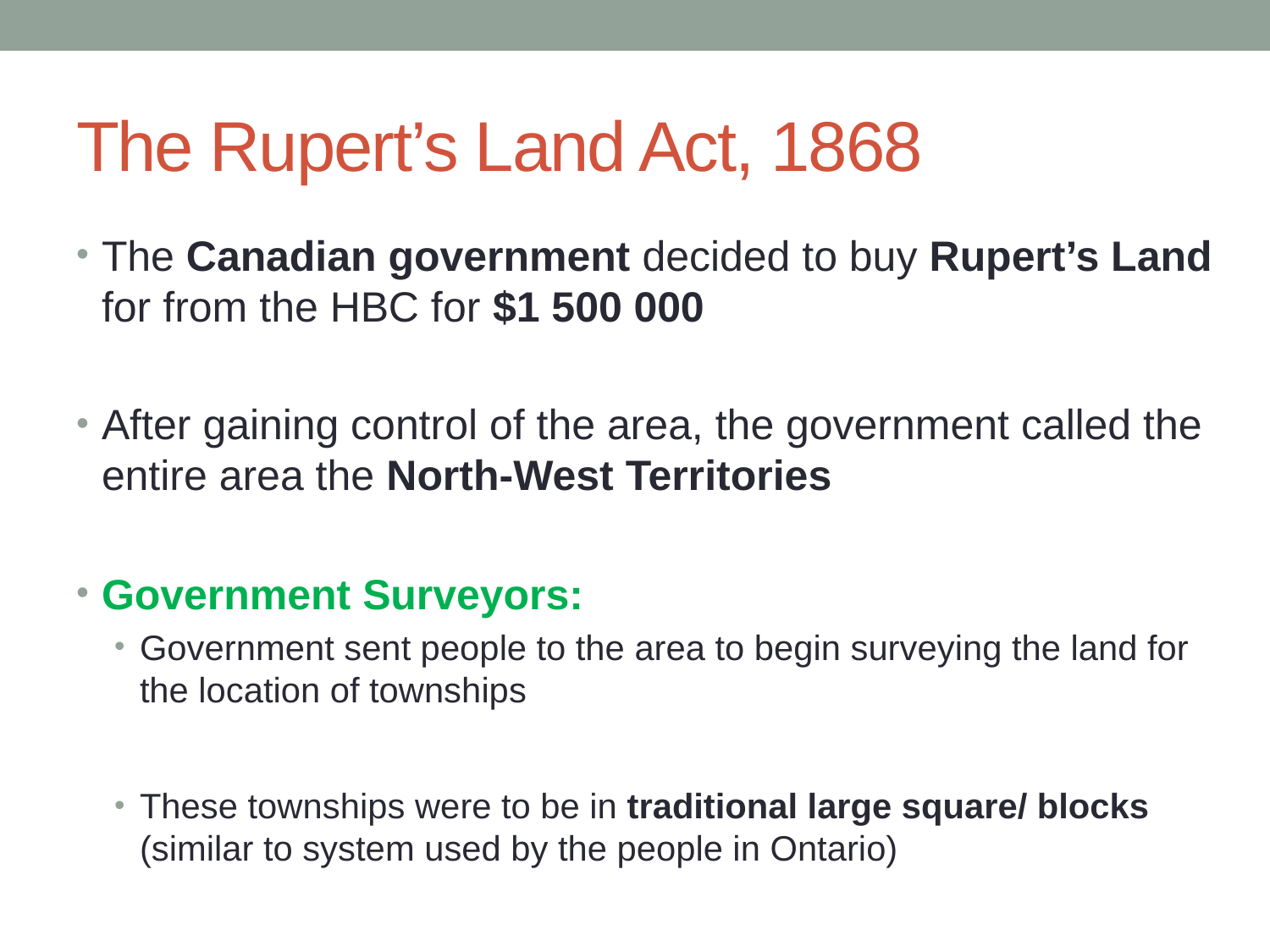

# The Rupert’s Land Act, 1868
The Canadian government decided to buy Rupert’s Land for from the HBC for $1 500 000

After gaining control of the area, the government called the entire area the North-West Territories

Government Surveyors:
Government sent people to the area to begin surveying the land for the location of townships

These townships were to be in traditional large square/ blocks (similar to system used by the people in Ontario)